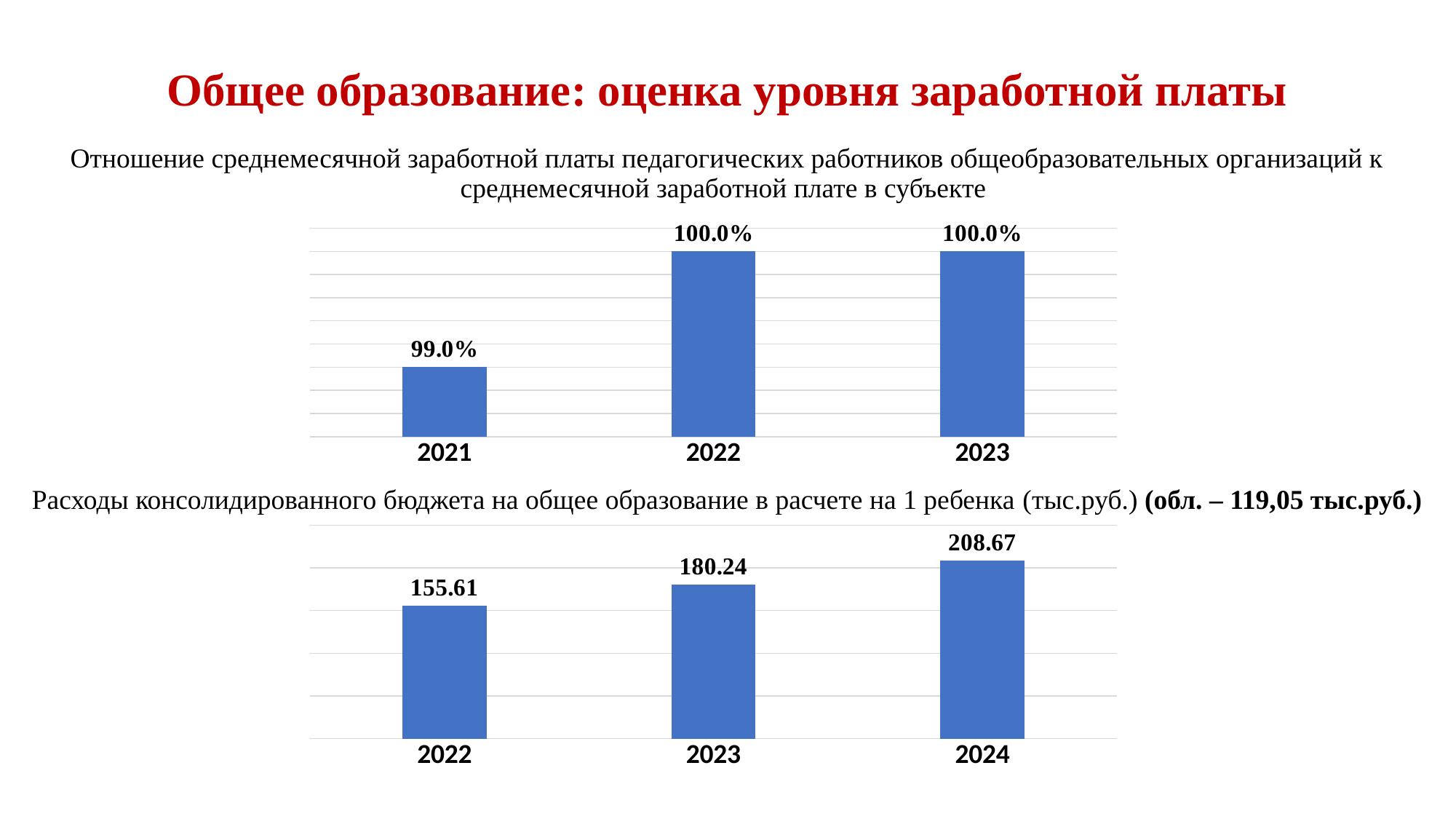

# Общее образование: оценка уровня заработной платы
Отношение среднемесячной заработной платы педагогических работников общеобразовательных организаций к среднемесячной заработной плате в субъекте

Расходы консолидированного бюджета на общее образование в расчете на 1 ребенка (тыс.руб.) (обл. – 119,05 тыс.руб.)

### Chart

| Category | Ряд 1 |
|---|---|
| 2021 | 0.99 |
| 2022 | 1.0 |
| 2023 | 1.0 |

### Chart

| Category | Ряд 1 |
|---|---|
| 2022 | 155.613 |
| 2023 | 180.24 |
| 2024 | 208.67 |